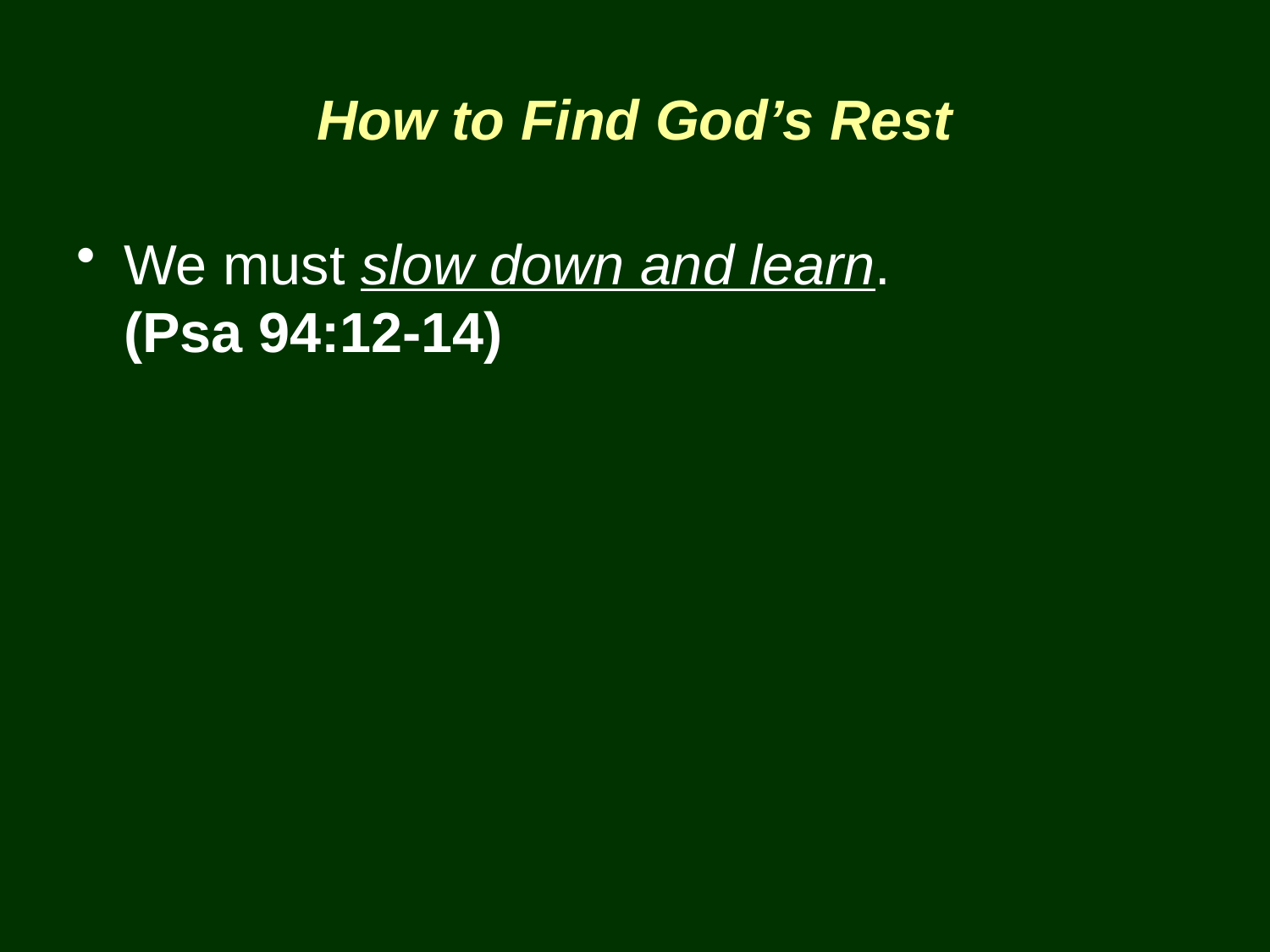

# How to Find God’s Rest
We must slow down and learn.
(Psa 94:12-14)